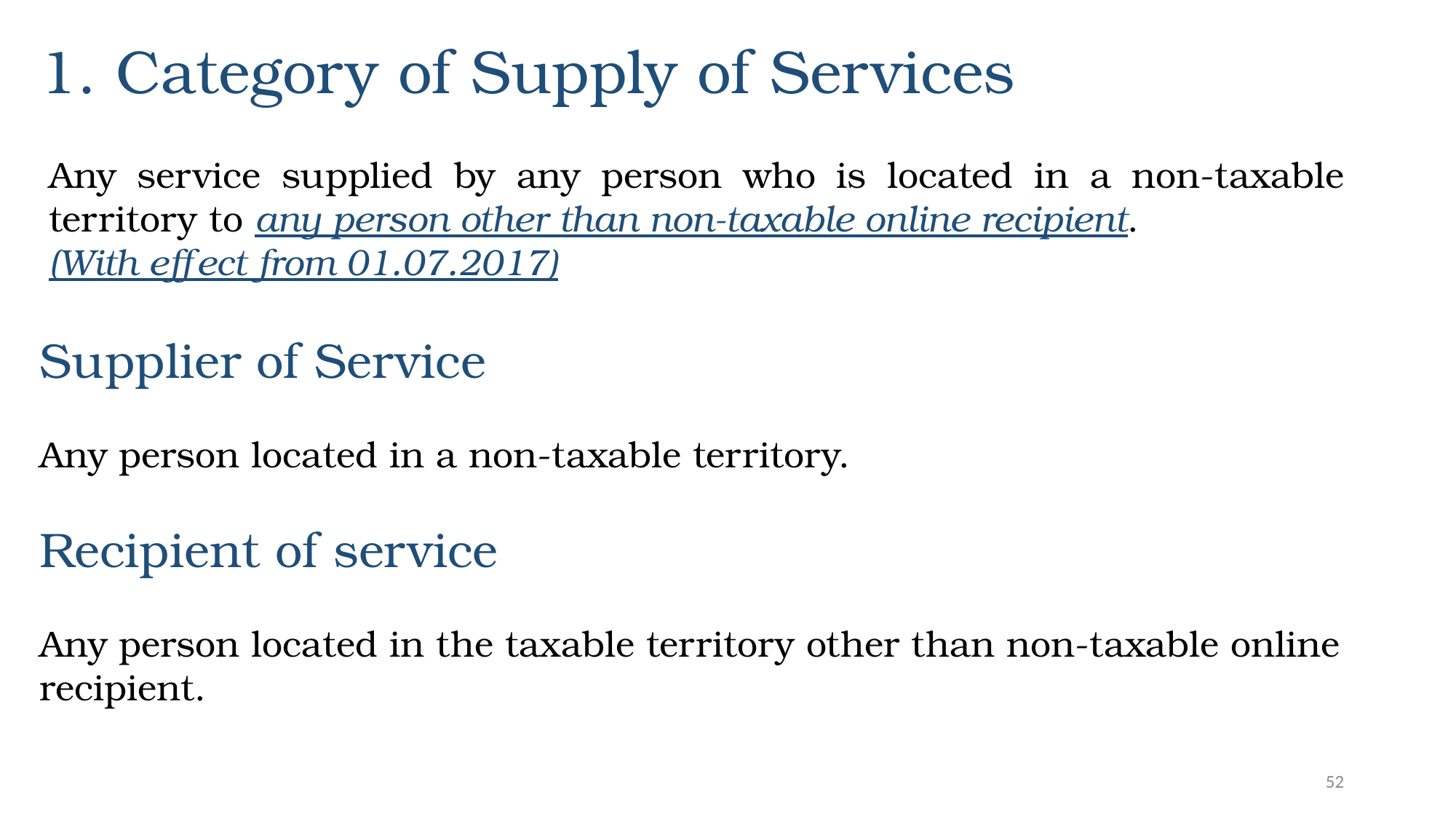

1. Category of Supply of Services
Any service supplied by any person who is located in a non-taxable territory to any person other than non-taxable online recipient.
(With effect from 01.07.2017)
Supplier of Service

Any person located in a non-taxable territory.

Recipient of service

Any person located in the taxable territory other than non-taxable online recipient.
52